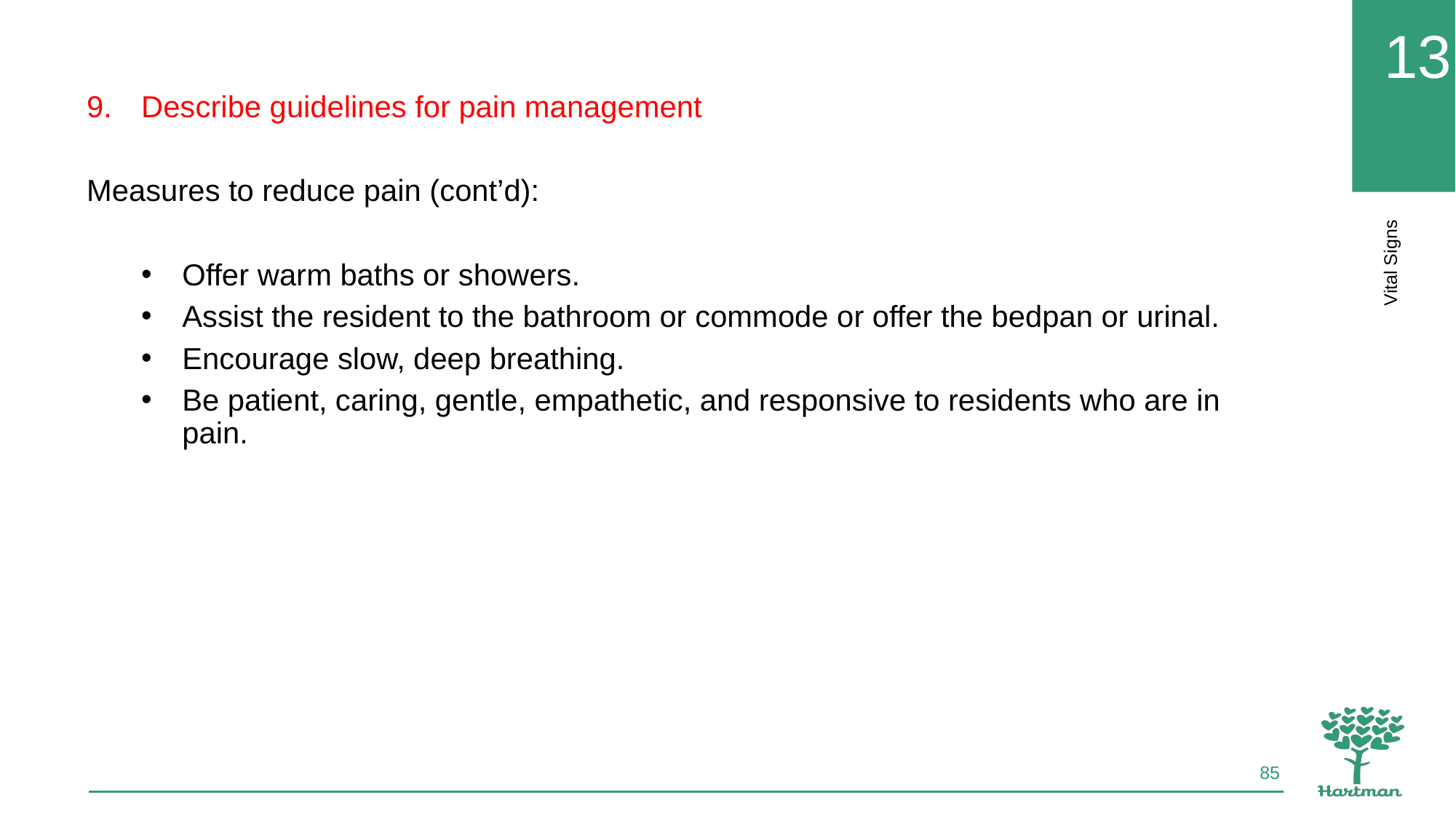

Describe guidelines for pain management

Measures to reduce pain (cont’d):

Offer warm baths or showers.
Assist the resident to the bathroom or commode or offer the bedpan or urinal.
Encourage slow, deep breathing.
Be patient, caring, gentle, empathetic, and responsive to residents who are in pain.

85